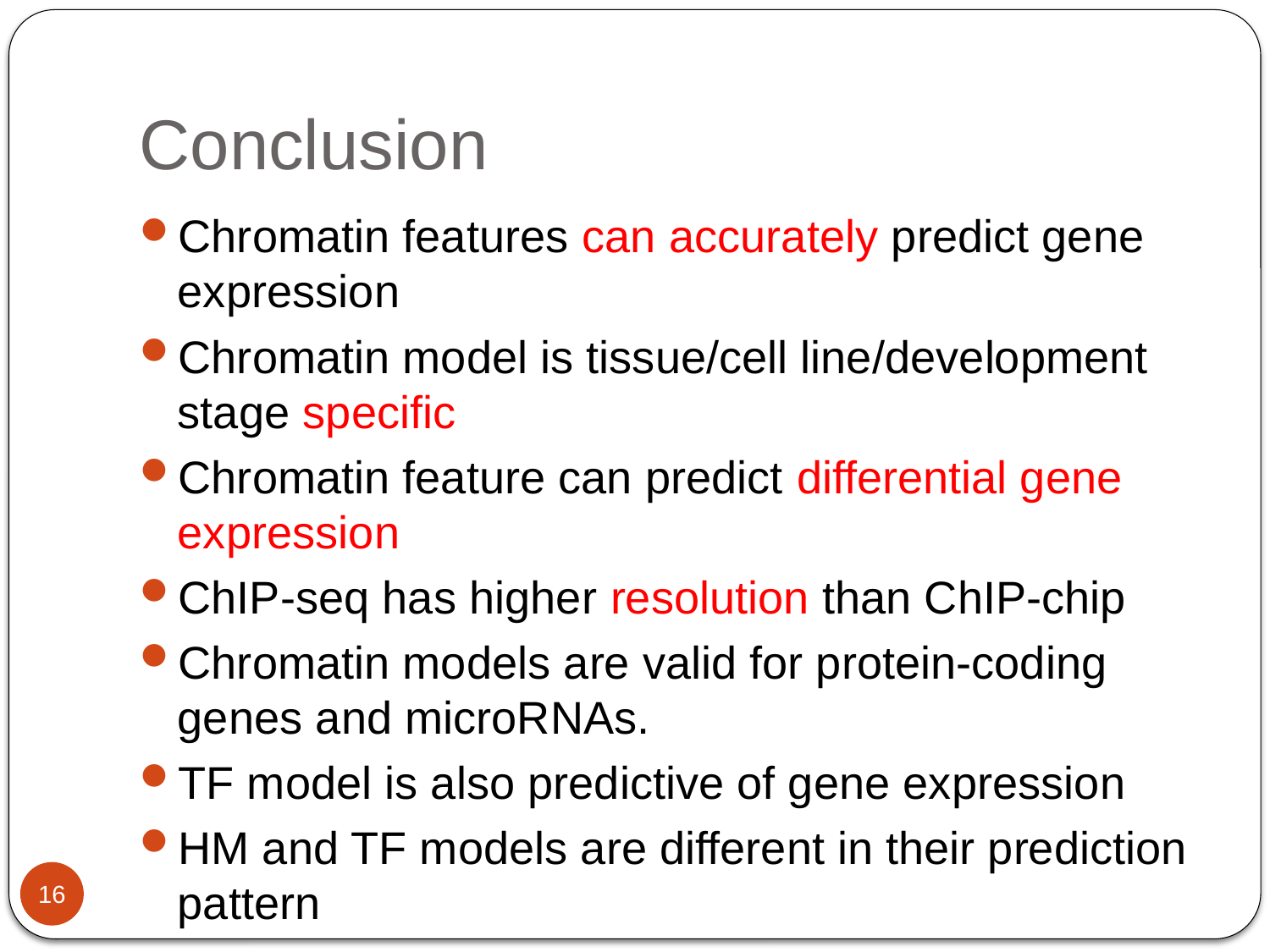

# Conclusion
Chromatin features can accurately predict gene expression
Chromatin model is tissue/cell line/development stage specific
Chromatin feature can predict differential gene expression
ChIP-seq has higher resolution than ChIP-chip
Chromatin models are valid for protein-coding genes and microRNAs.
TF model is also predictive of gene expression
HM and TF models are different in their prediction pattern
16